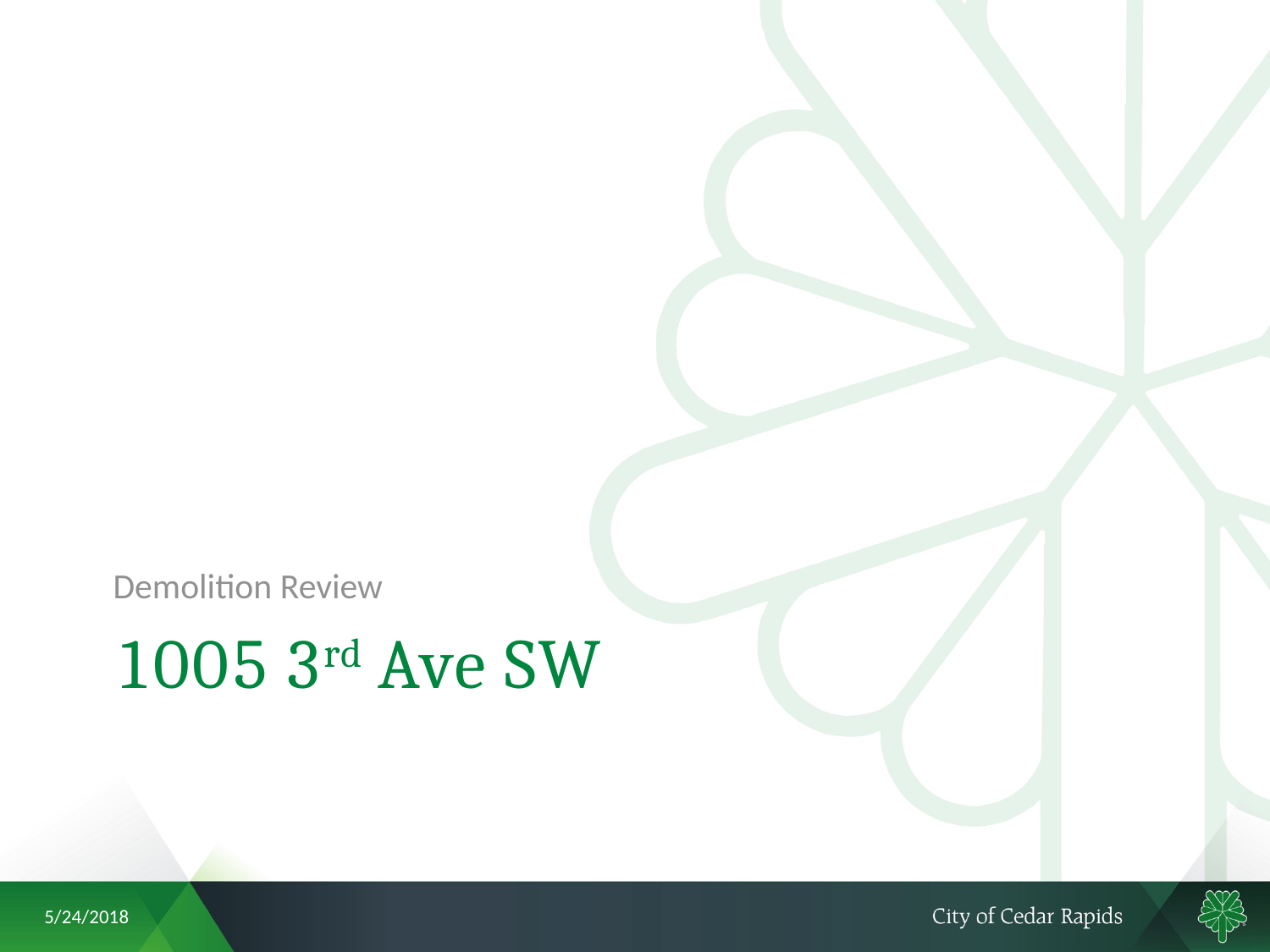

Demolition Review
# 1005 3rd Ave SW

5/24/2018